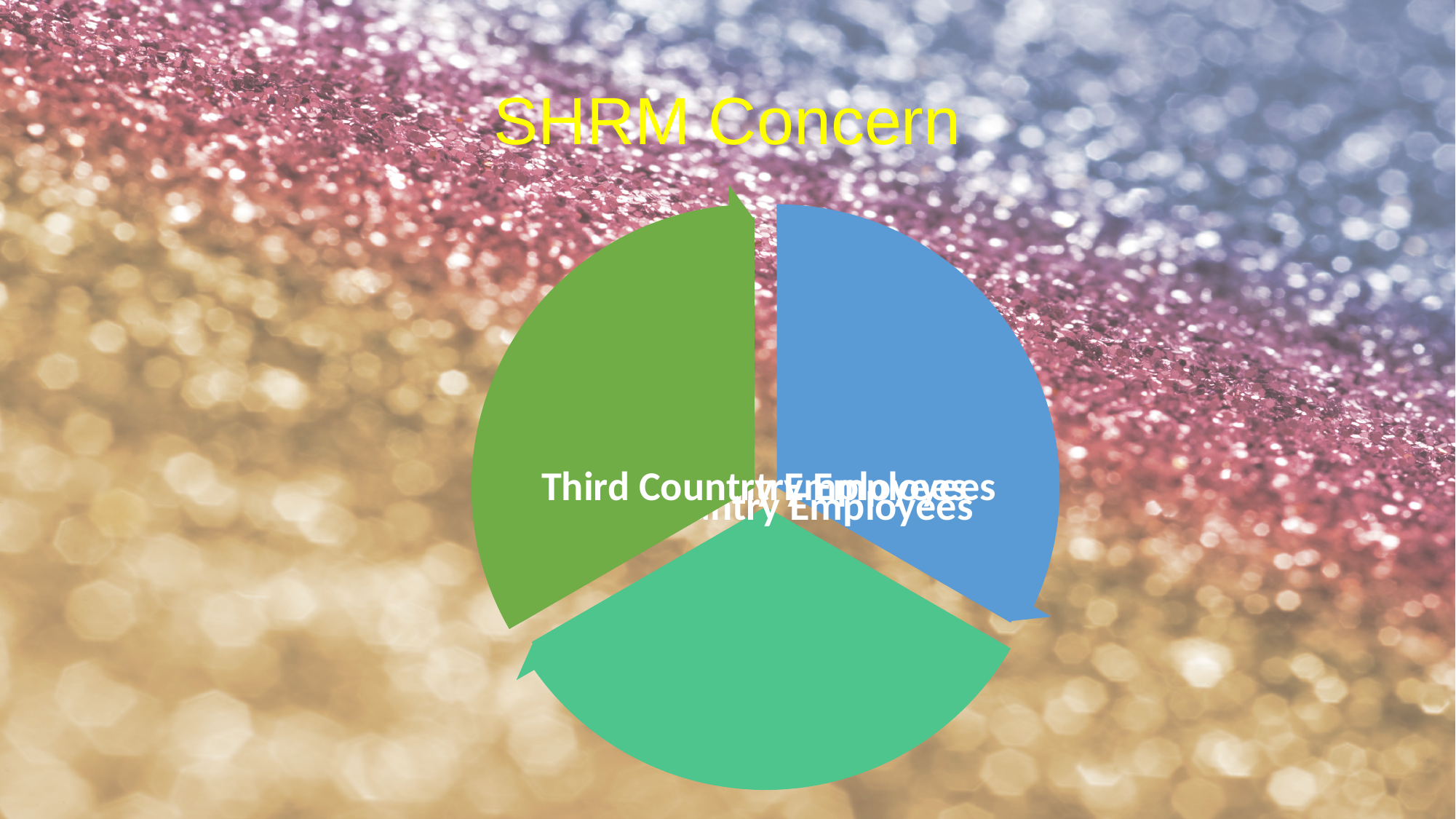

# SHRM Concern
Home Country Employees
Host Country Employees
Third Country Employees